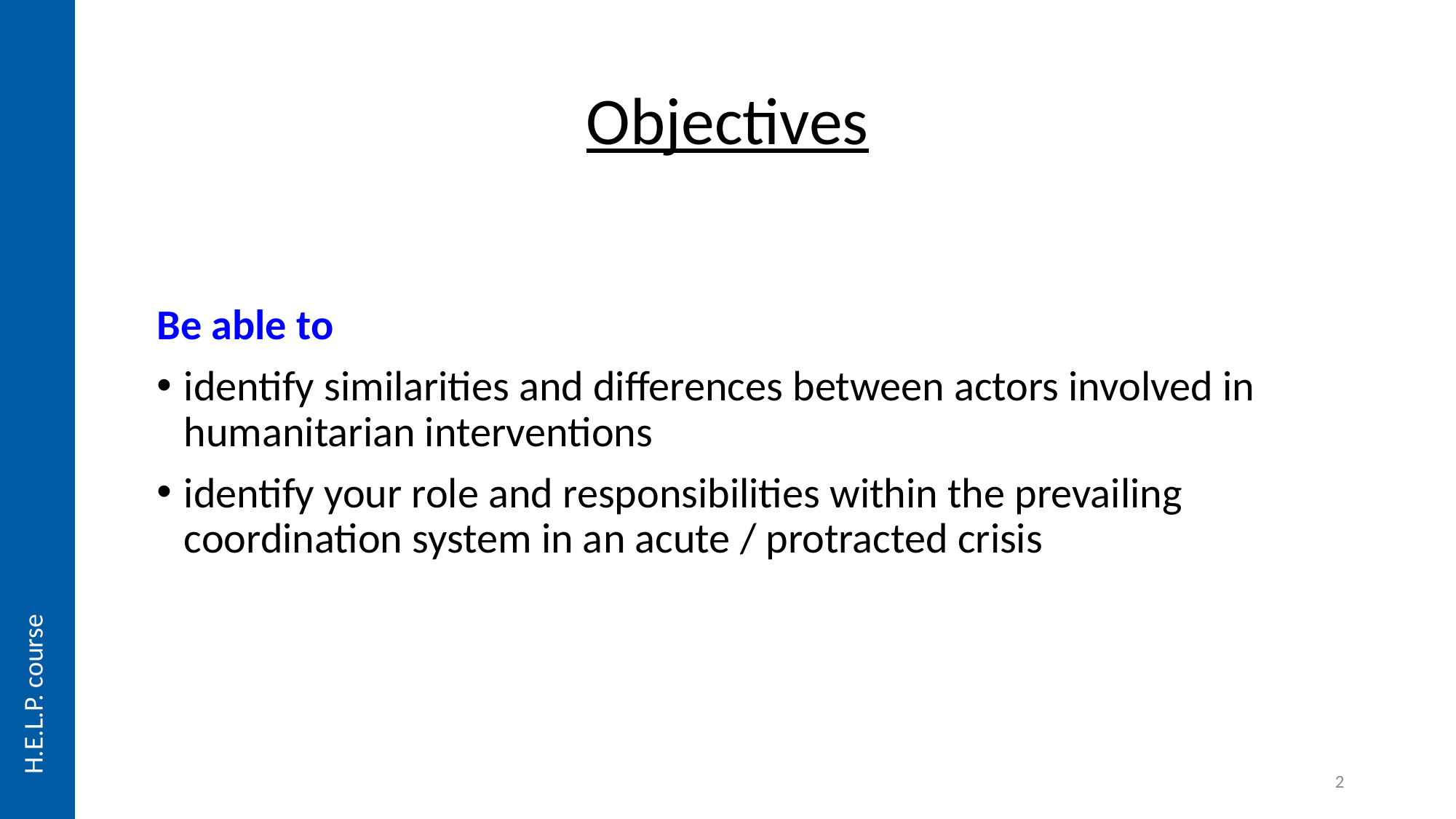

# Objectives
Be able to
identify similarities and differences between actors involved in humanitarian interventions
identify your role and responsibilities within the prevailing coordination system in an acute / protracted crisis
2